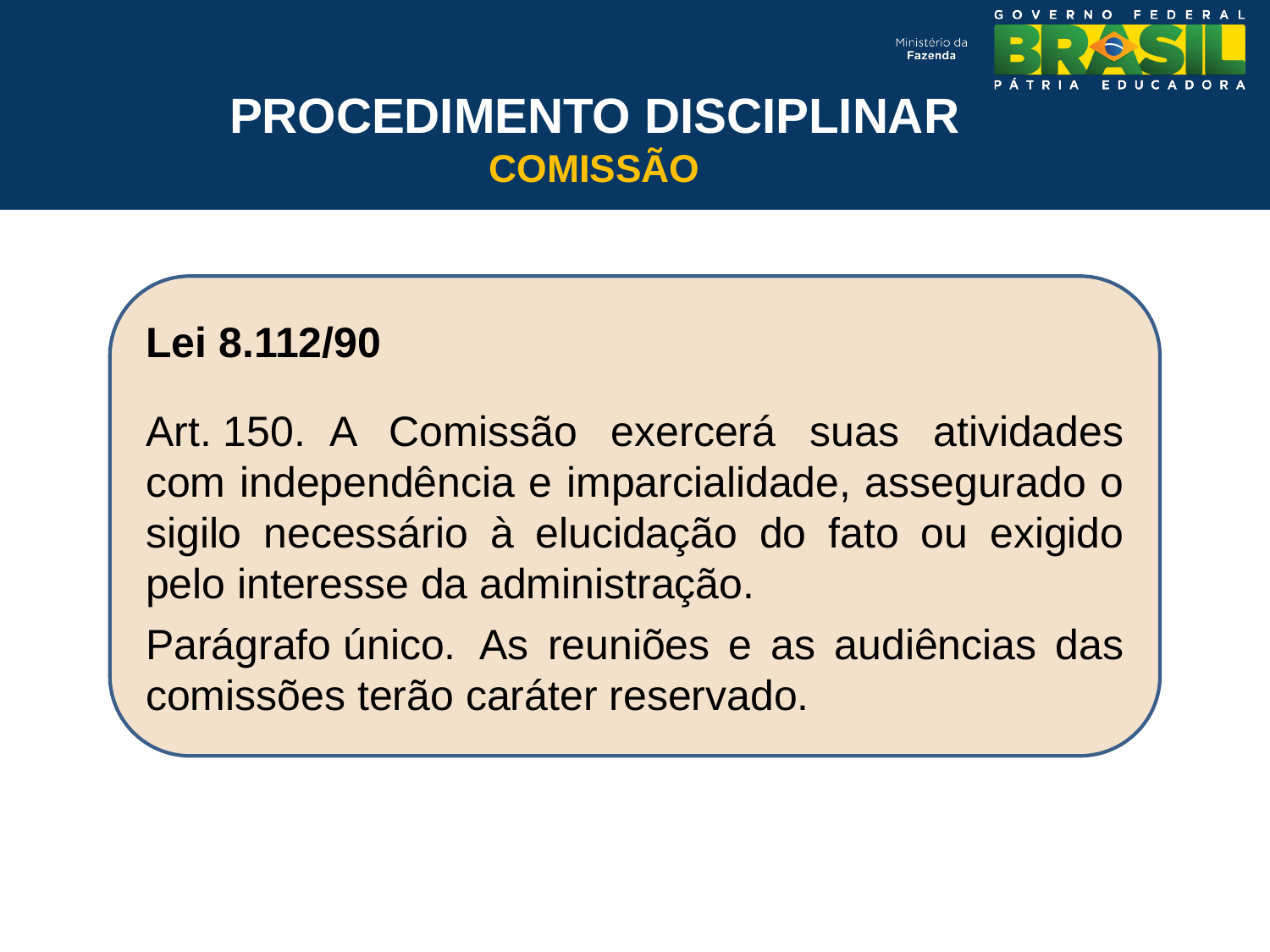

PROCEDIMENTO DISCIPLINAR
COMISSÃO

Lei 8.112/90

Art. 150.  A Comissão exercerá suas atividades com independência e imparcialidade, assegurado o sigilo necessário à elucidação do fato ou exigido pelo interesse da administração.
Parágrafo único.  As reuniões e as audiências das comissões terão caráter reservado.